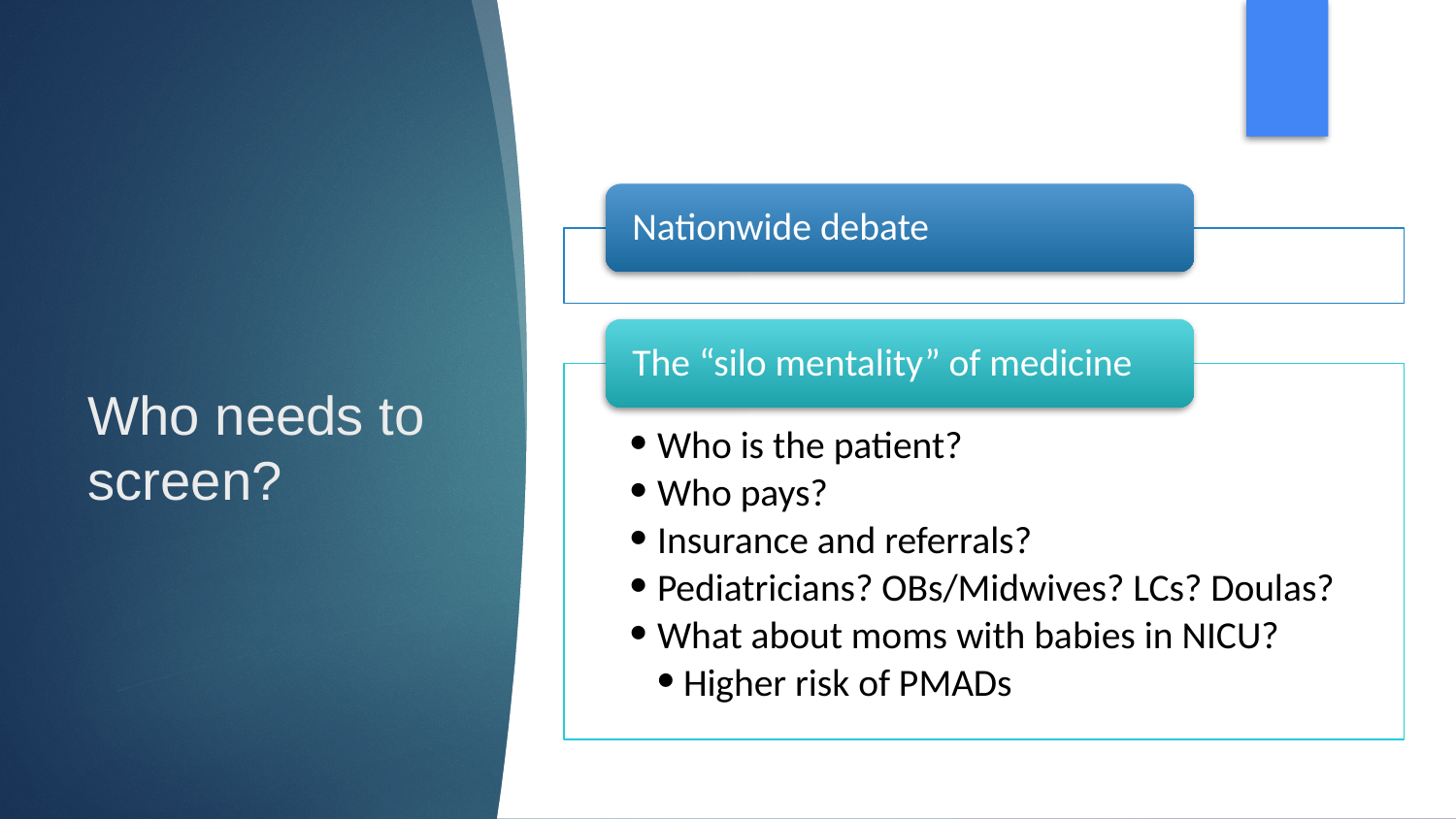

# Who needs to screen?

Nationwide debate

The “silo mentality” of medicine

Who is the patient?
Who pays?
Insurance and referrals?
Pediatricians? OBs/Midwives? LCs? Doulas?
What about moms with babies in NICU?
Higher risk of PMADs